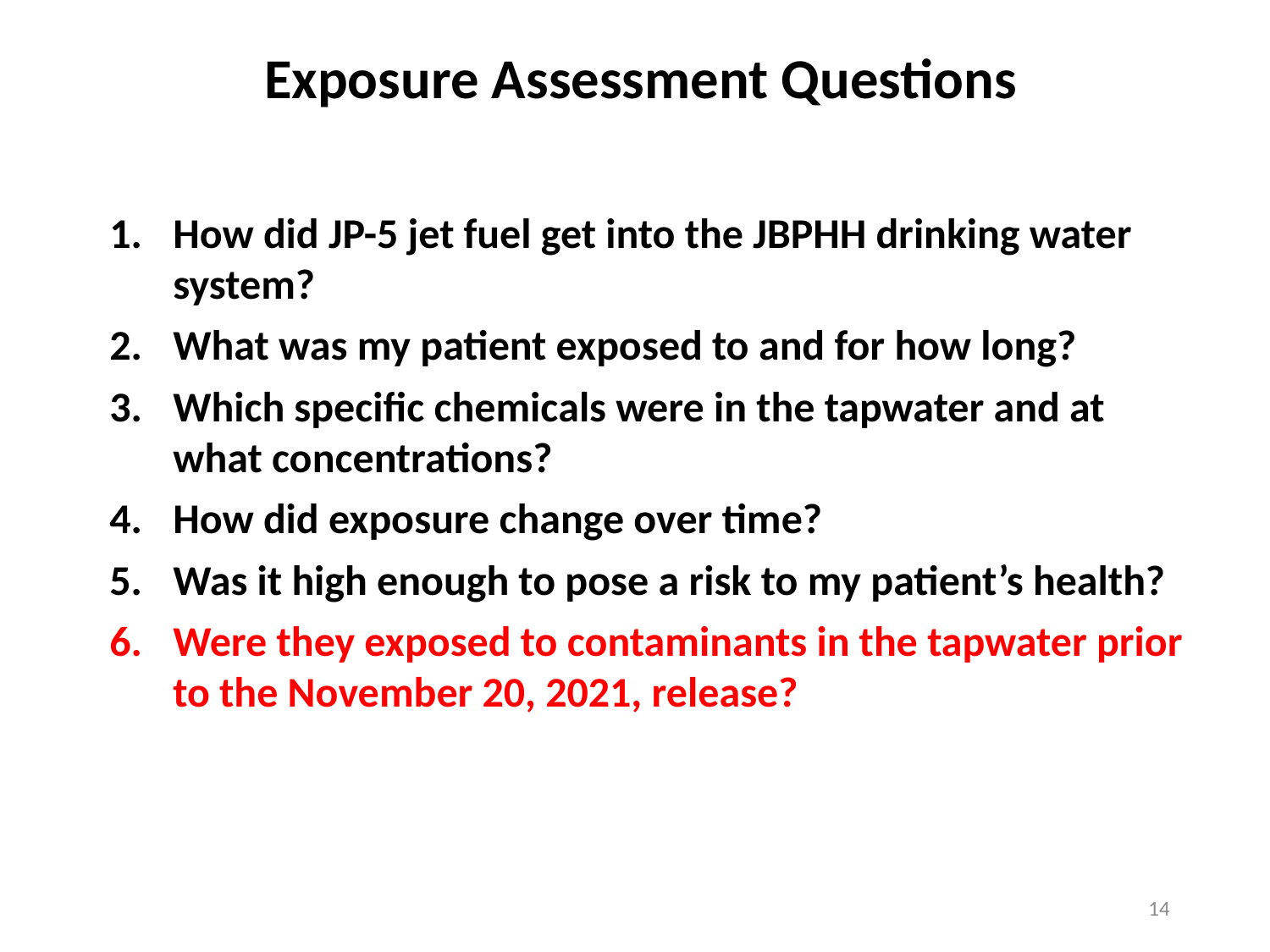

Exposure Assessment Questions
How did JP-5 jet fuel get into the JBPHH drinking water system?
What was my patient exposed to and for how long?
Which specific chemicals were in the tapwater and at what concentrations?
How did exposure change over time?
Was it high enough to pose a risk to my patient’s health?
Were they exposed to contaminants in the tapwater prior to the November 20, 2021, release?
14